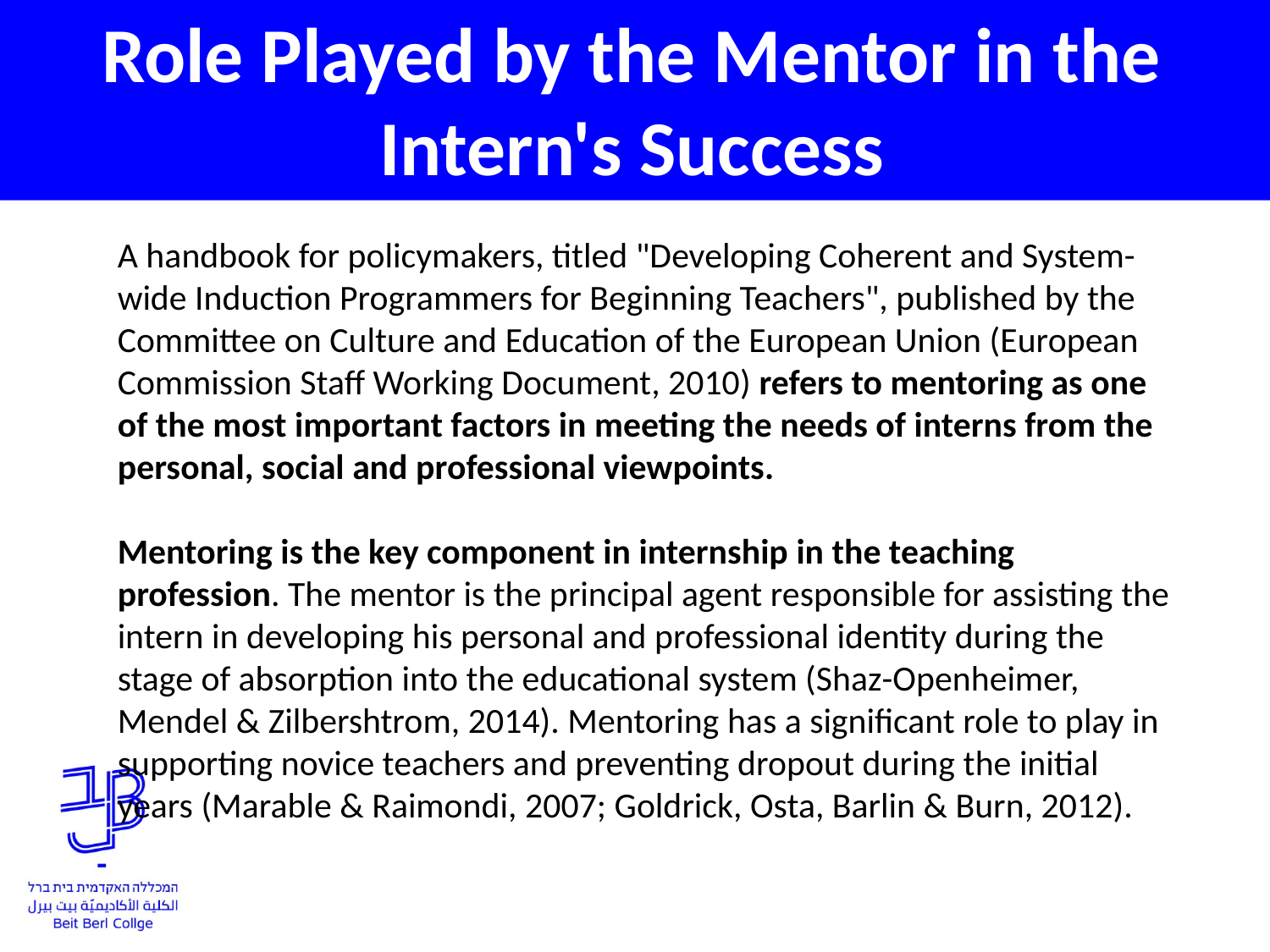

# Role Played by the Mentor in the Intern's Success
A handbook for policymakers, titled "Developing Coherent and System-wide Induction Programmers for Beginning Teachers", published by the Committee on Culture and Education of the European Union (European Commission Staff Working Document, 2010) refers to mentoring as one of the most important factors in meeting the needs of interns from the personal, social and professional viewpoints.

Mentoring is the key component in internship in the teaching profession. The mentor is the principal agent responsible for assisting the intern in developing his personal and professional identity during the stage of absorption into the educational system (Shaz-Openheimer, Mendel & Zilbershtrom, 2014). Mentoring has a significant role to play in supporting novice teachers and preventing dropout during the initial years (Marable & Raimondi, 2007; Goldrick, Osta, Barlin & Burn, 2012).